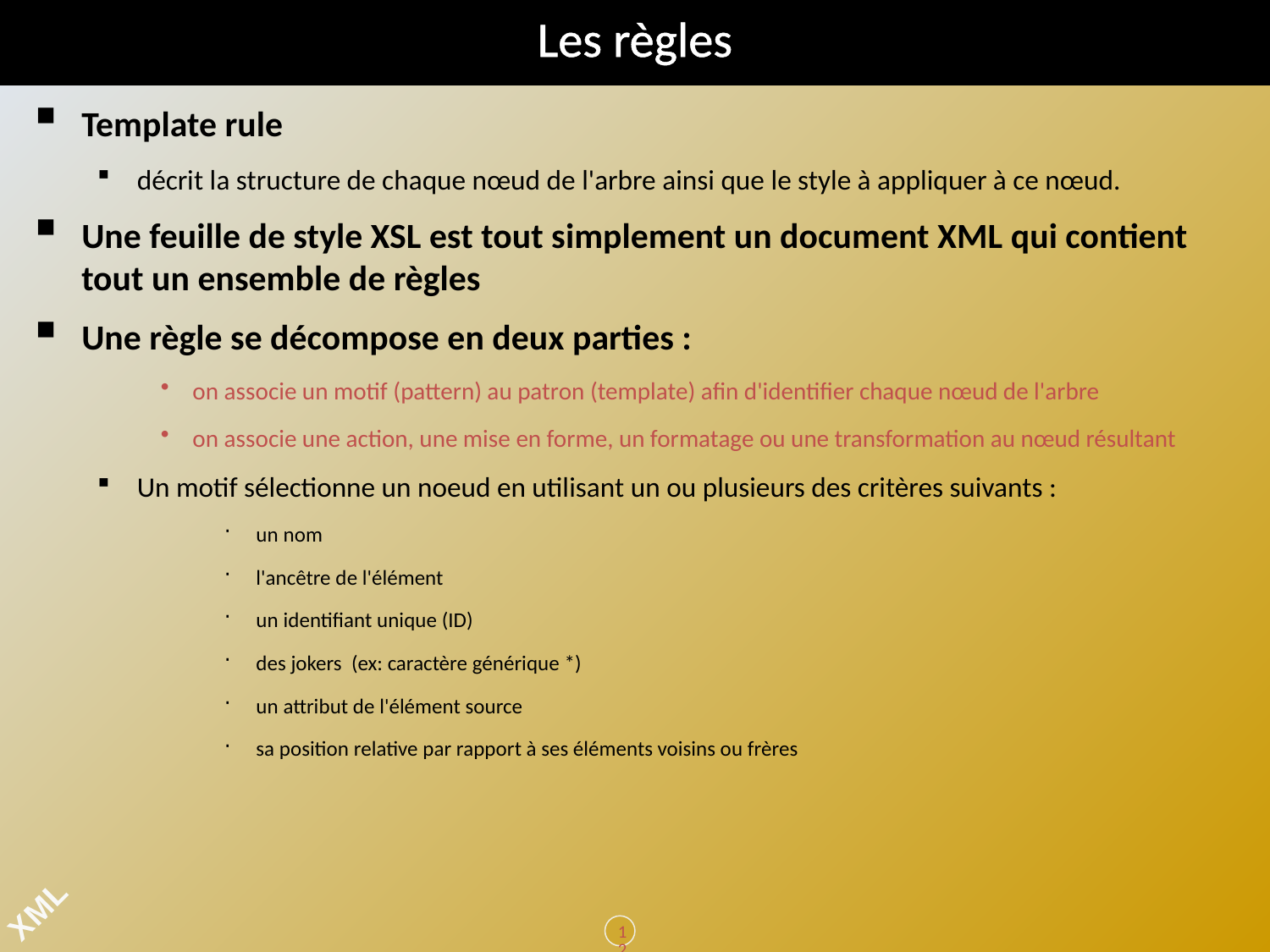

# Les règles
Template rule
décrit la structure de chaque nœud de l'arbre ainsi que le style à appliquer à ce nœud.
Une feuille de style XSL est tout simplement un document XML qui contient tout un ensemble de règles
Une règle se décompose en deux parties :
on associe un motif (pattern) au patron (template) afin d'identifier chaque nœud de l'arbre
on associe une action, une mise en forme, un formatage ou une transformation au nœud résultant
Un motif sélectionne un noeud en utilisant un ou plusieurs des critères suivants :
un nom
l'ancêtre de l'élément
un identifiant unique (ID)
des jokers  (ex: caractère générique *)
un attribut de l'élément source
sa position relative par rapport à ses éléments voisins ou frères

120